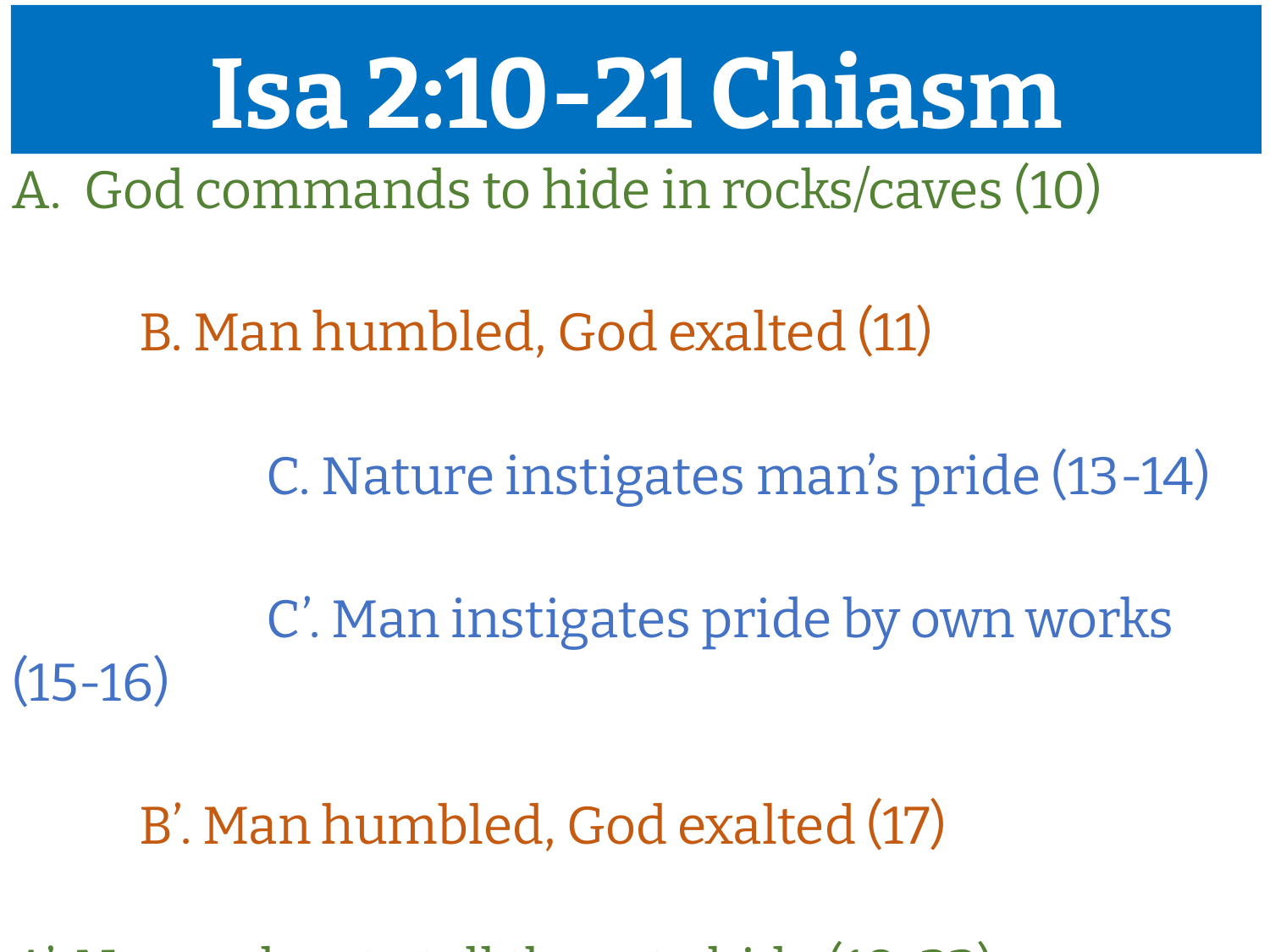

Isa 2:10-21 Chiasm
God commands to hide in rocks/caves (10)

	B. Man humbled, God exalted (11)

		C. Nature instigates man’s pride (13-14)

		C’. Man instigates pride by own works (15-16)

	B’. Man humbled, God exalted (17)

A’. No one has to tell them to hide (18-22)